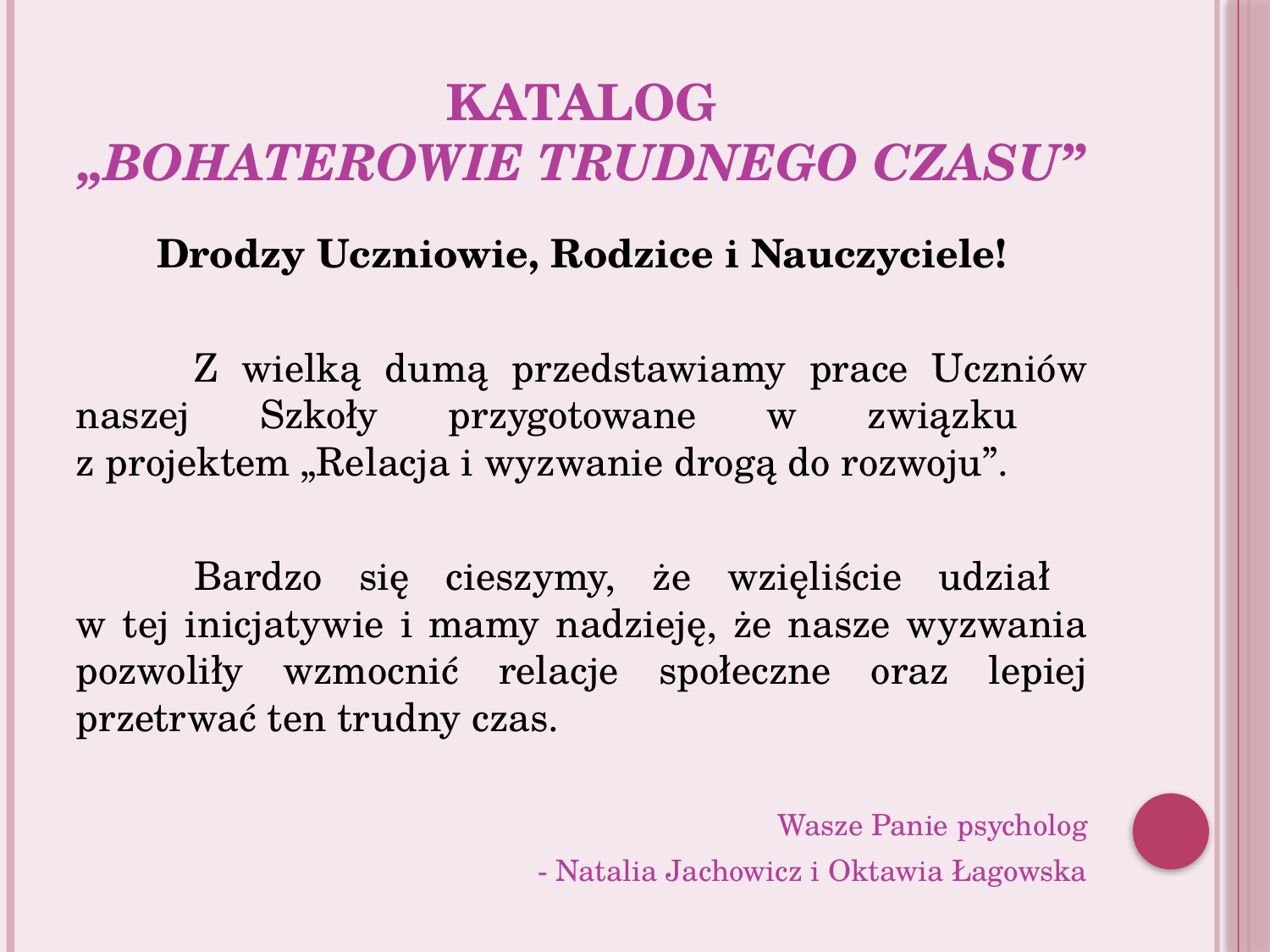

# KATALOG „Bohaterowie trudnego czasu”
Drodzy Uczniowie, Rodzice i Nauczyciele!

	Z wielką dumą przedstawiamy prace Uczniów naszej Szkoły przygotowane w związku
z projektem „Relacja i wyzwanie drogą do rozwoju”.

	Bardzo się cieszymy, że wzięliście udział
w tej inicjatywie i mamy nadzieję, że nasze wyzwania pozwoliły wzmocnić relacje społeczne oraz lepiej przetrwać ten trudny czas.

Wasze Panie psycholog
- Natalia Jachowicz i Oktawia Łagowska